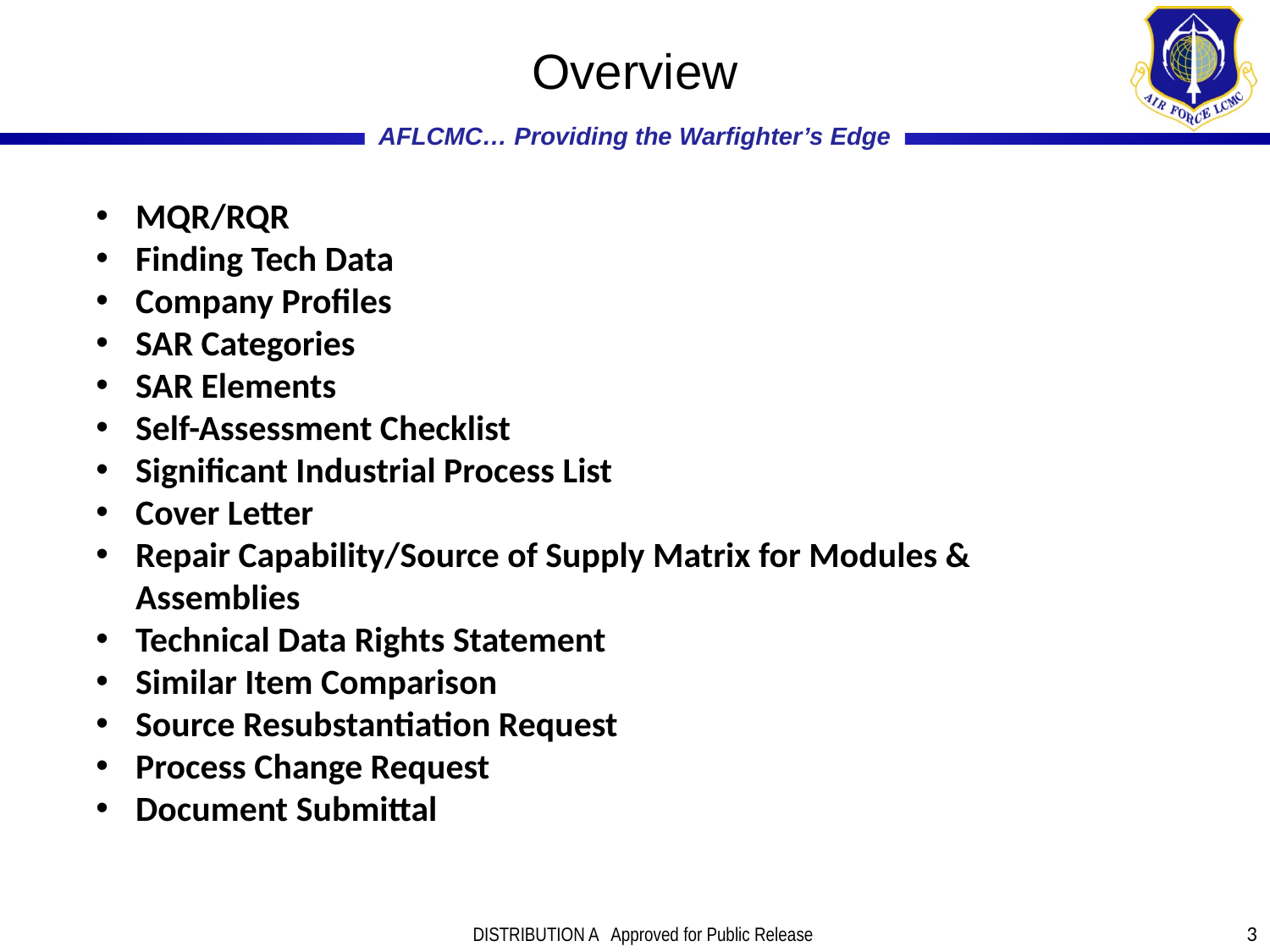

# Overview
MQR/RQR
Finding Tech Data
Company Profiles
SAR Categories
SAR Elements
Self-Assessment Checklist
Significant Industrial Process List
Cover Letter
Repair Capability/Source of Supply Matrix for Modules & Assemblies
Technical Data Rights Statement
Similar Item Comparison
Source Resubstantiation Request
Process Change Request
Document Submittal
3